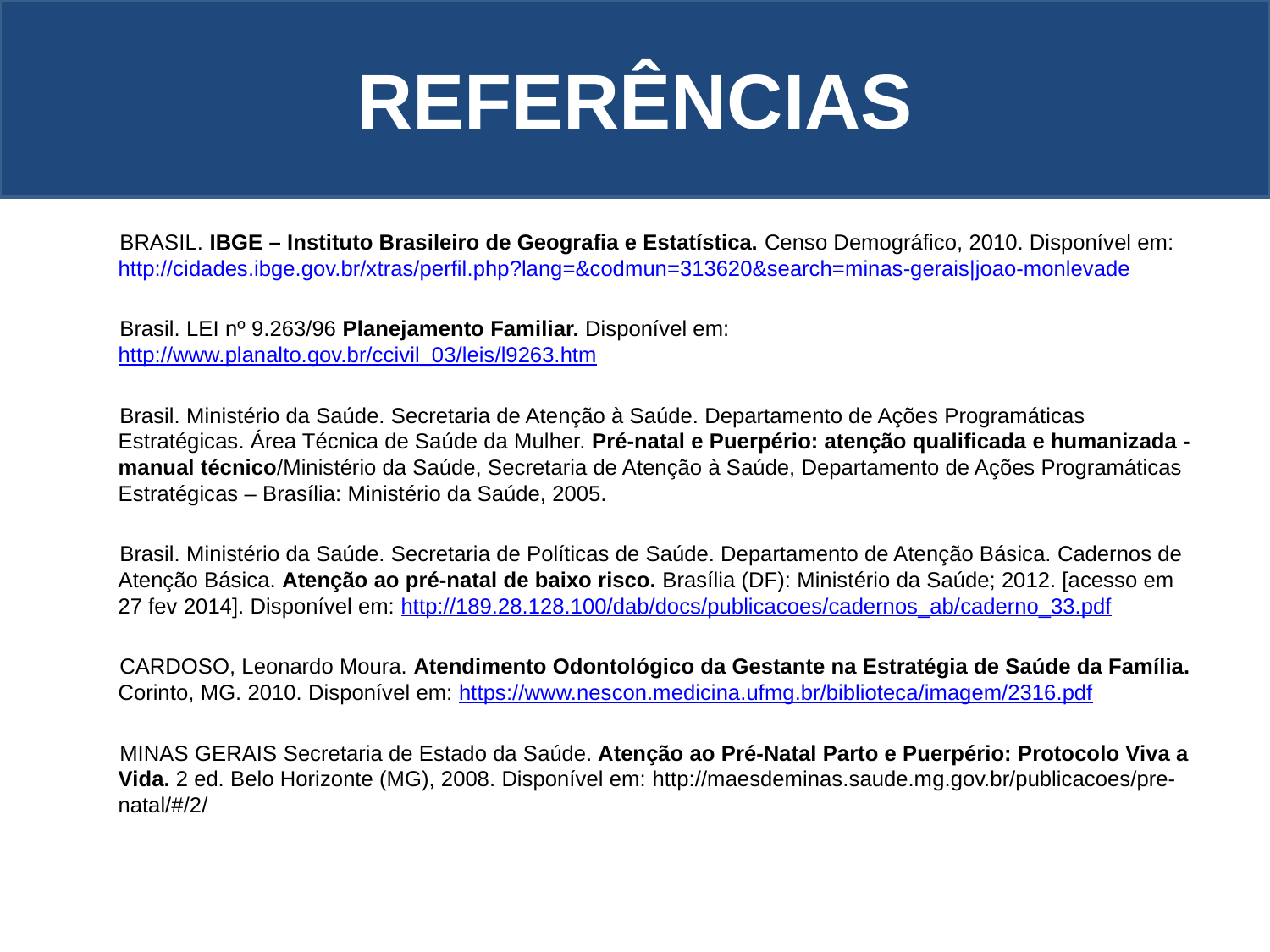

REFERÊNCIAS
# Reflexão Crítica
BRASIL. IBGE – Instituto Brasileiro de Geografia e Estatística. Censo Demográfico, 2010. Disponível em: http://cidades.ibge.gov.br/xtras/perfil.php?lang=&codmun=313620&search=minas-gerais|joao-monlevade

Brasil. LEI nº 9.263/96 Planejamento Familiar. Disponível em: http://www.planalto.gov.br/ccivil_03/leis/l9263.htm

Brasil. Ministério da Saúde. Secretaria de Atenção à Saúde. Departamento de Ações Programáticas Estratégicas. Área Técnica de Saúde da Mulher. Pré-natal e Puerpério: atenção qualificada e humanizada - manual técnico/Ministério da Saúde, Secretaria de Atenção à Saúde, Departamento de Ações Programáticas Estratégicas – Brasília: Ministério da Saúde, 2005.

Brasil. Ministério da Saúde. Secretaria de Políticas de Saúde. Departamento de Atenção Básica. Cadernos de Atenção Básica. Atenção ao pré-natal de baixo risco. Brasília (DF): Ministério da Saúde; 2012. [acesso em 27 fev 2014]. Disponível em: http://189.28.128.100/dab/docs/publicacoes/cadernos_ab/caderno_33.pdf

CARDOSO, Leonardo Moura. Atendimento Odontológico da Gestante na Estratégia de Saúde da Família. Corinto, MG. 2010. Disponível em: https://www.nescon.medicina.ufmg.br/biblioteca/imagem/2316.pdf

MINAS GERAIS Secretaria de Estado da Saúde. Atenção ao Pré-Natal Parto e Puerpério: Protocolo Viva a Vida. 2 ed. Belo Horizonte (MG), 2008. Disponível em: http://maesdeminas.saude.mg.gov.br/publicacoes/pre-natal/#/2/